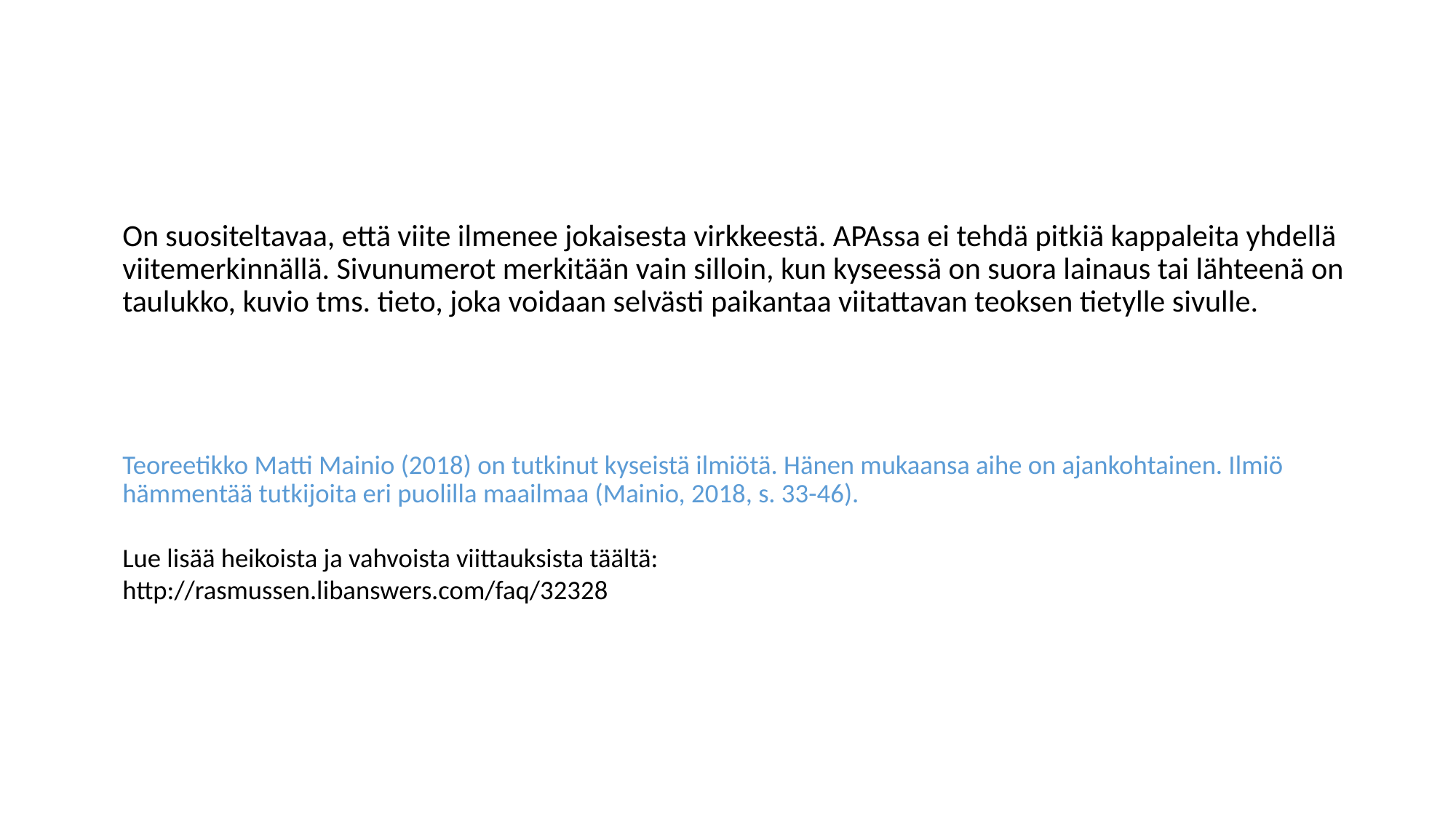

# On suositeltavaa, että viite ilmenee jokaisesta virkkeestä. APAssa ei tehdä pitkiä kappaleita yhdellä viitemerkinnällä. Sivunumerot merkitään vain silloin, kun kyseessä on suora lainaus tai lähteenä on taulukko, kuvio tms. tieto, joka voidaan selvästi paikantaa viitattavan teoksen tietylle sivulle.
Teoreetikko Matti Mainio (2018) on tutkinut kyseistä ilmiötä. Hänen mukaansa aihe on ajankohtainen. Ilmiö hämmentää tutkijoita eri puolilla maailmaa (Mainio, 2018, s. 33-46).

Lue lisää heikoista ja vahvoista viittauksista täältä:
http://rasmussen.libanswers.com/faq/32328